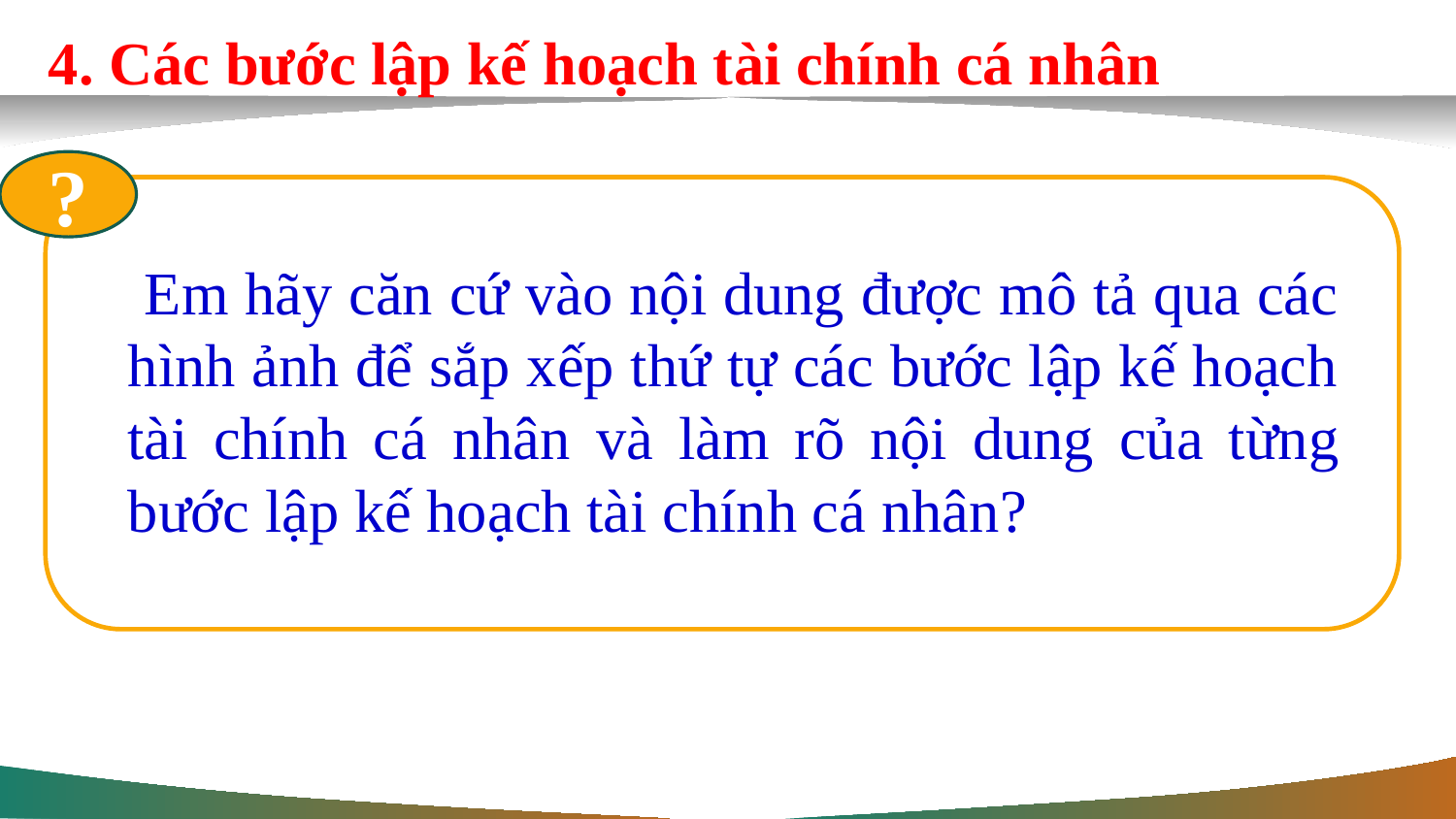

4. Các bước lập kế hoạch tài chính cá nhân
?

 Em hãy căn cứ vào nội dung được mô tả qua các hình ảnh để sắp xếp thứ tự các bước lập kế hoạch tài chính cá nhân và làm rõ nội dung của từng bước lập kế hoạch tài chính cá nhân?